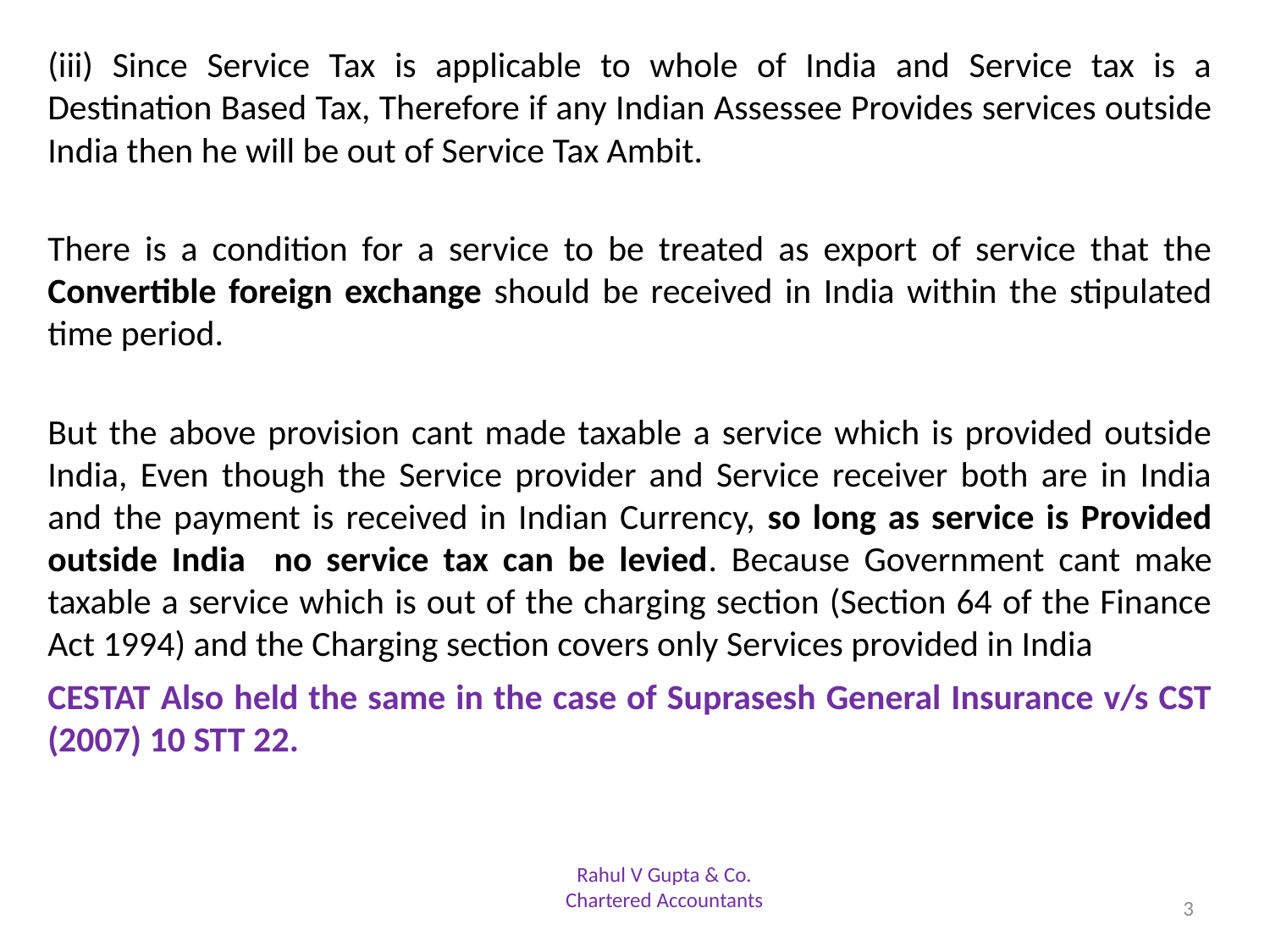

(iii) Since Service Tax is applicable to whole of India and Service tax is a Destination Based Tax, Therefore if any Indian Assessee Provides services outside India then he will be out of Service Tax Ambit.

There is a condition for a service to be treated as export of service that the Convertible foreign exchange should be received in India within the stipulated time period.

But the above provision cant made taxable a service which is provided outside India, Even though the Service provider and Service receiver both are in India and the payment is received in Indian Currency, so long as service is Provided outside India  no service tax can be levied. Because Government cant make taxable a service which is out of the charging section (Section 64 of the Finance Act 1994) and the Charging section covers only Services provided in India
CESTAT Also held the same in the case of Suprasesh General Insurance v/s CST (2007) 10 STT 22.
Rahul V Gupta & Co.
Chartered Accountants
3